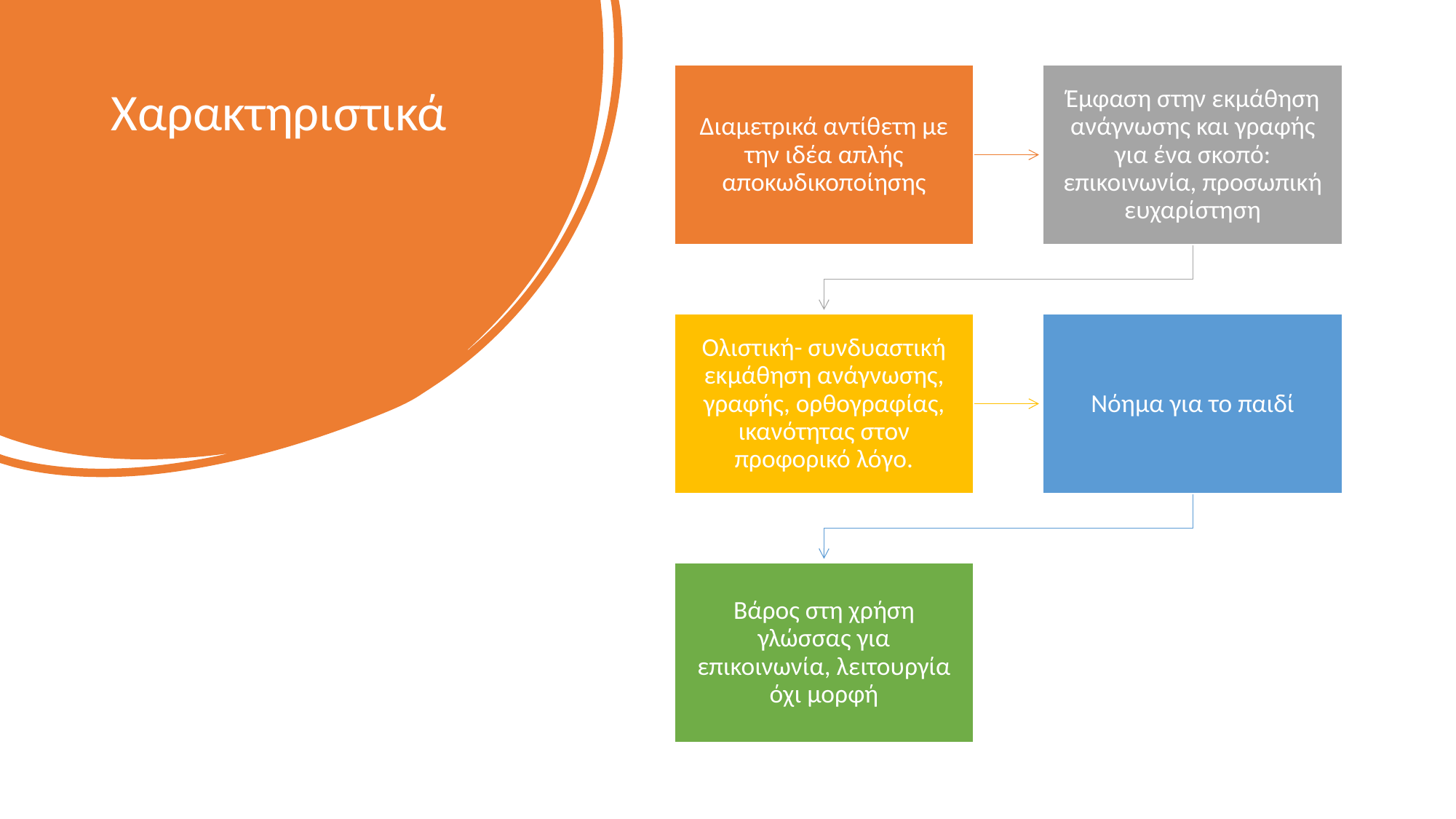

Διαμετρικά αντίθετη με την ιδέα απλής αποκωδικοποίησης

Έμφαση στην εκμάθηση ανάγνωσης και γραφής για ένα σκοπό: επικοινωνία, προσωπική ευχαρίστηση

Ολιστική- συνδυαστική εκμάθηση ανάγνωσης, γραφής, ορθογραφίας, ικανότητας στον προφορικό λόγο.

Νόημα για το παιδί
Βάρος στη χρήση γλώσσας για επικοινωνία, λειτουργία όχι μορφή
# Χαρακτηριστικά